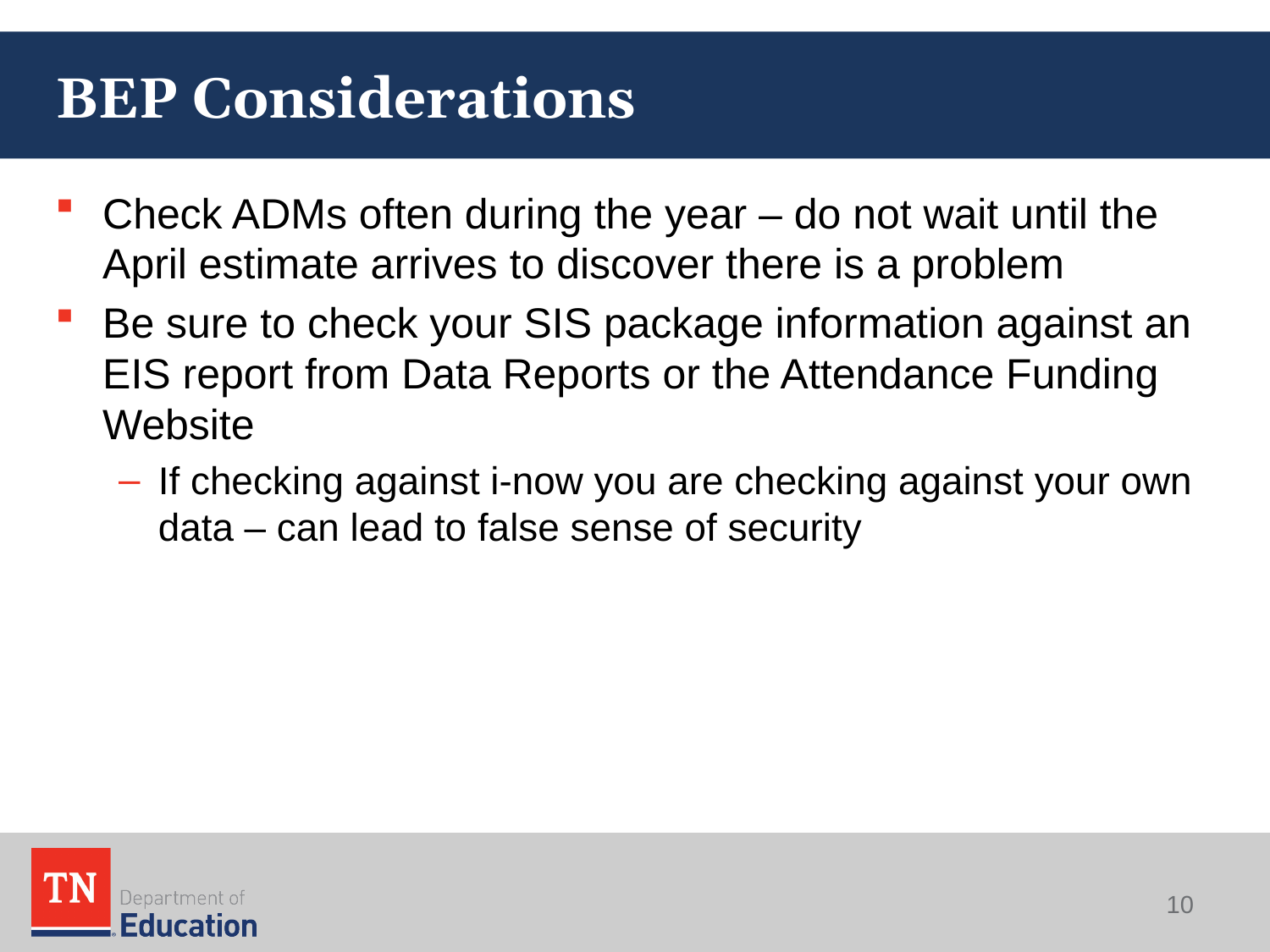

# BEP Considerations
Check ADMs often during the year – do not wait until the April estimate arrives to discover there is a problem
Be sure to check your SIS package information against an EIS report from Data Reports or the Attendance Funding Website
If checking against i-now you are checking against your own data – can lead to false sense of security

10